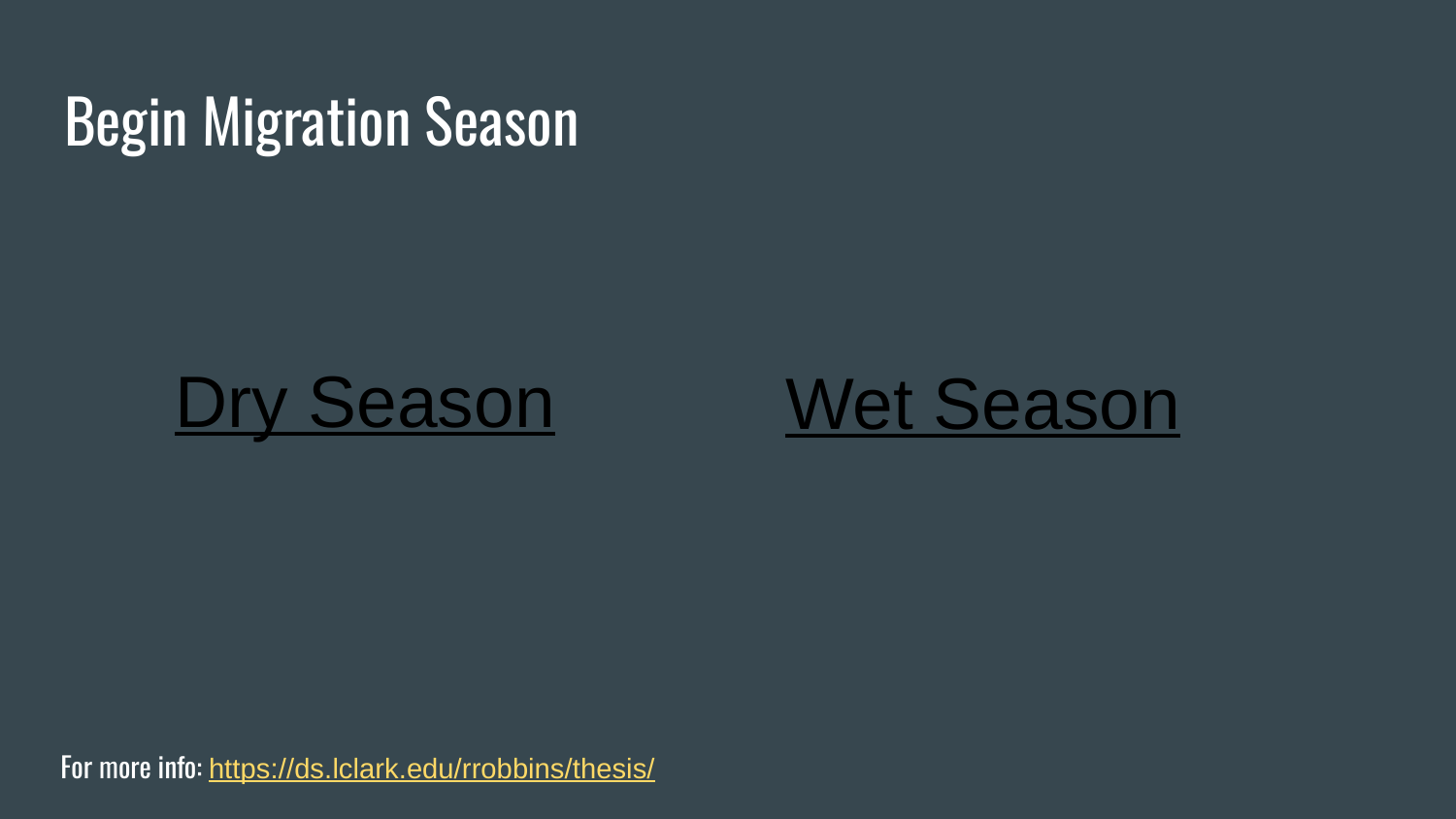

# Begin Migration Season

Dry Season
Wet Season